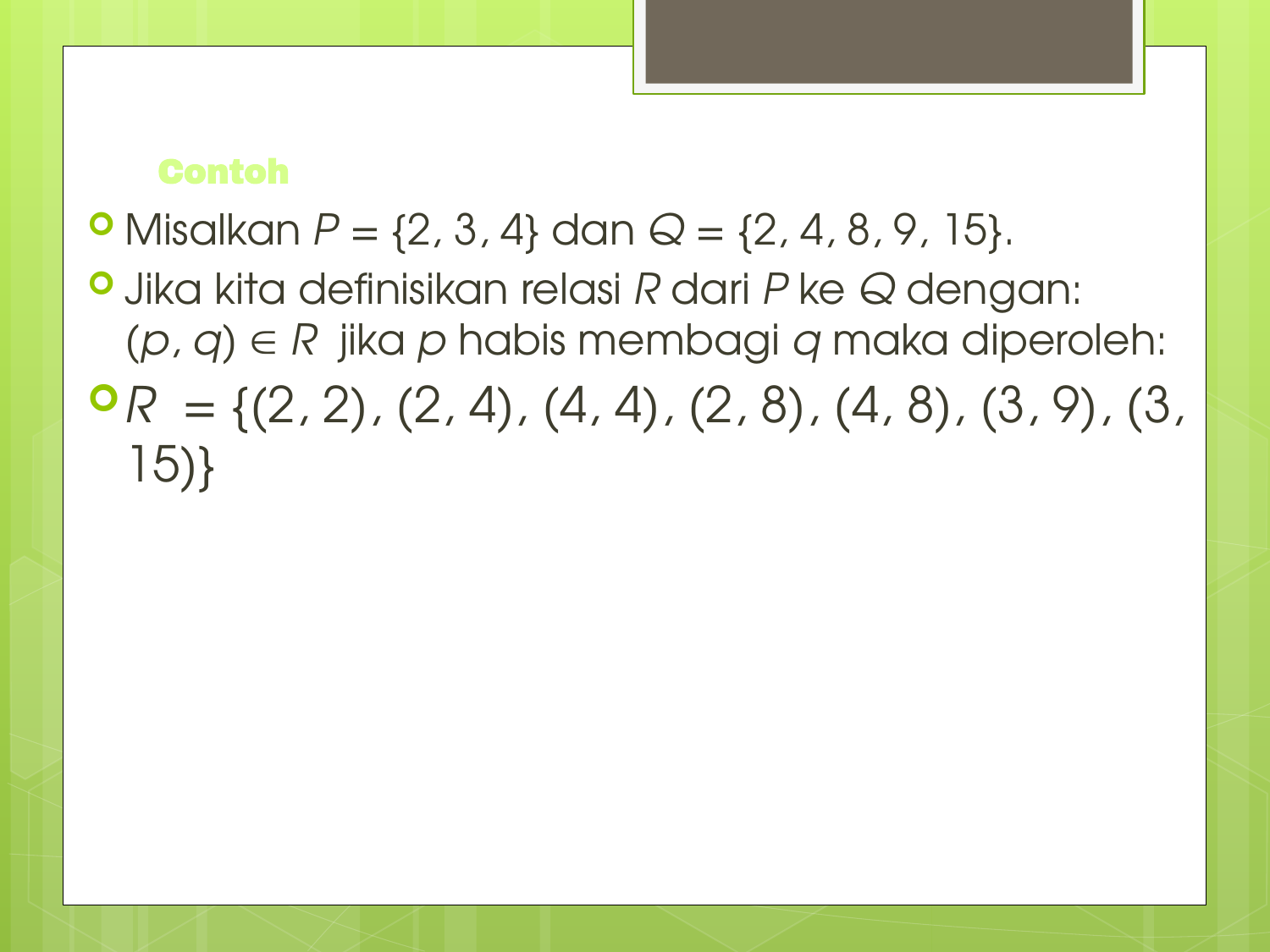

# Contoh
Misalkan P = {2, 3, 4} dan Q = {2, 4, 8, 9, 15}.
Jika kita definisikan relasi R dari P ke Q dengan:       (p, q) ∈ R  jika p habis membagi q maka diperoleh:
R  = {(2, 2), (2, 4), (4, 4), (2, 8), (4, 8), (3, 9), (3, 15)}